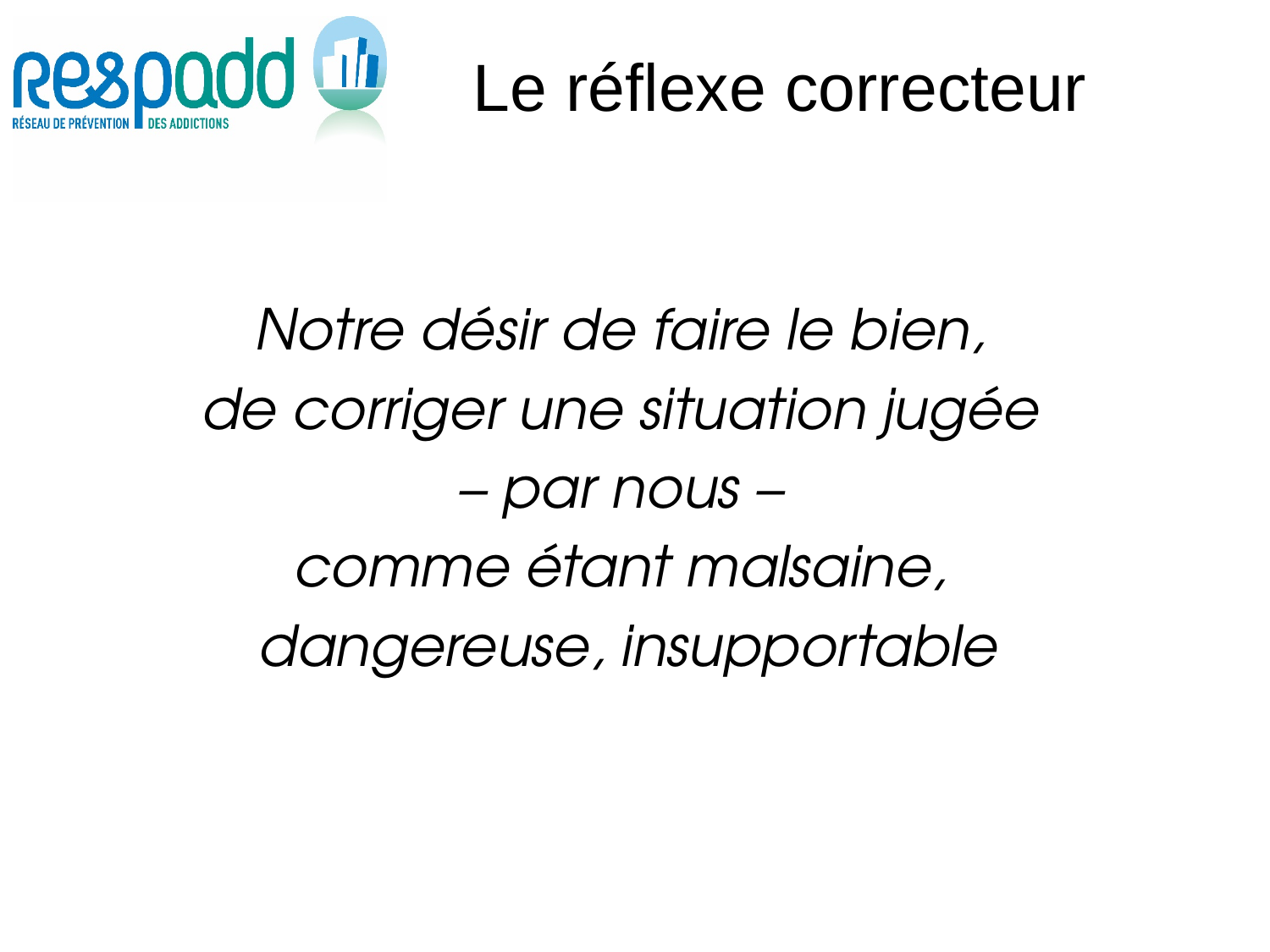

# Le réflexe correcteur
Notre désir de faire le bien,
de corriger une situation jugée
– par nous –
comme étant malsaine,
dangereuse, insupportable